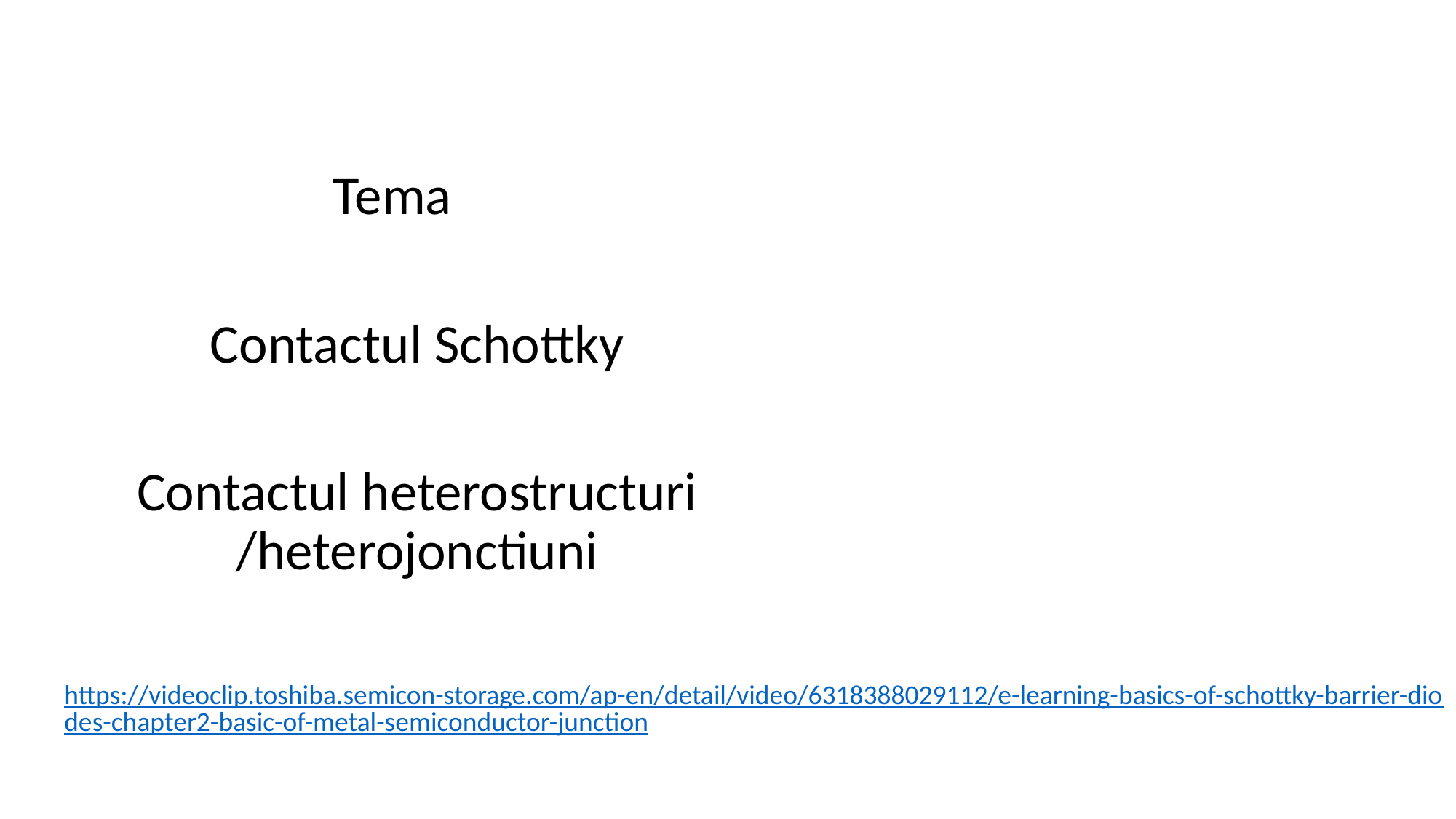

Tema

Contactul Schottky

Contactul heterostructuri /heterojonctiuni

https://videoclip.toshiba.semicon-storage.com/ap-en/detail/video/6318388029112/e-learning-basics-of-schottky-barrier-diodes-chapter2-basic-of-metal-semiconductor-junction